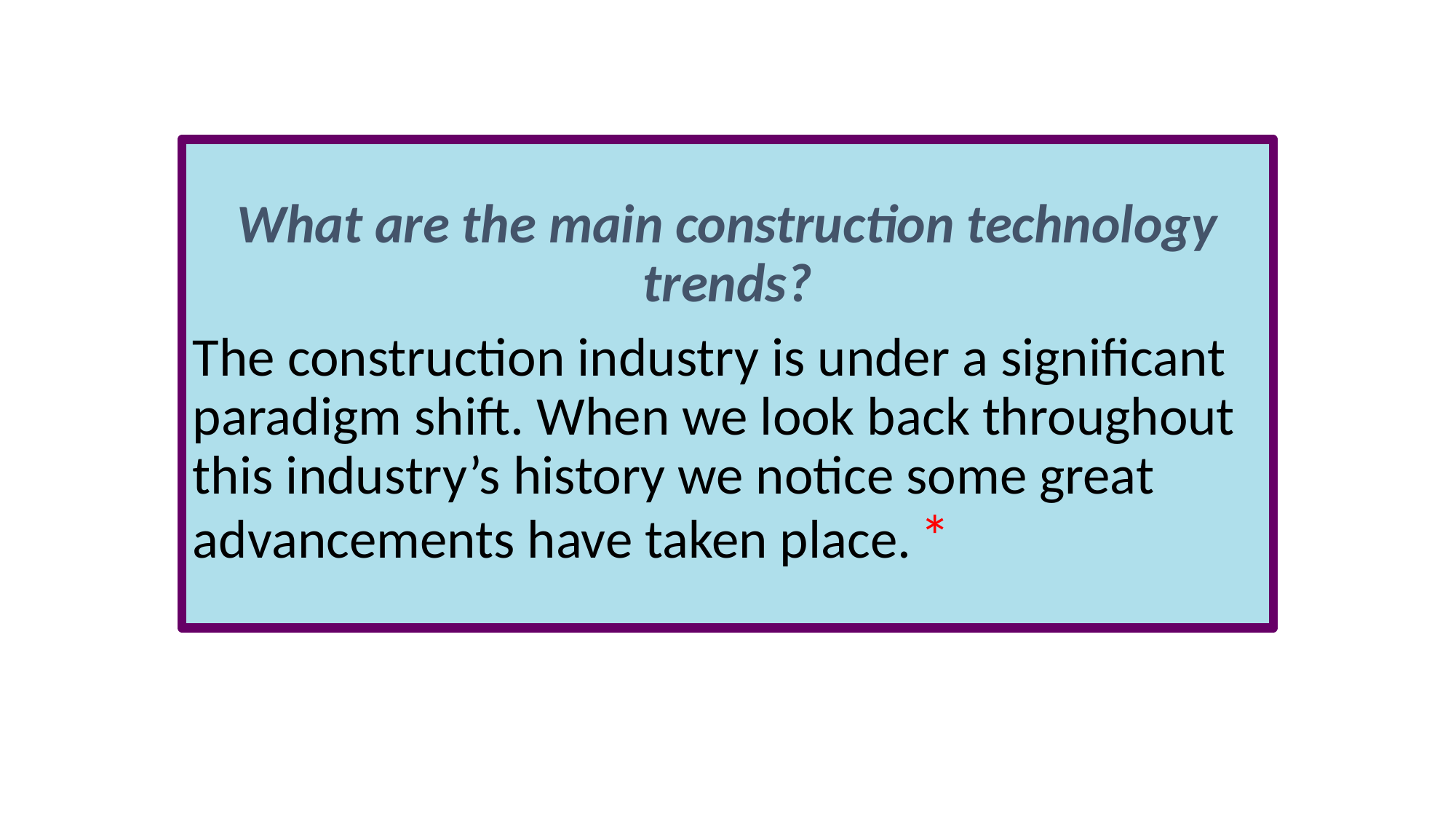

#
What are the main construction technology trends?
The construction industry is under a significant paradigm shift. When we look back throughout this industry’s history we notice some great advancements have taken place. *